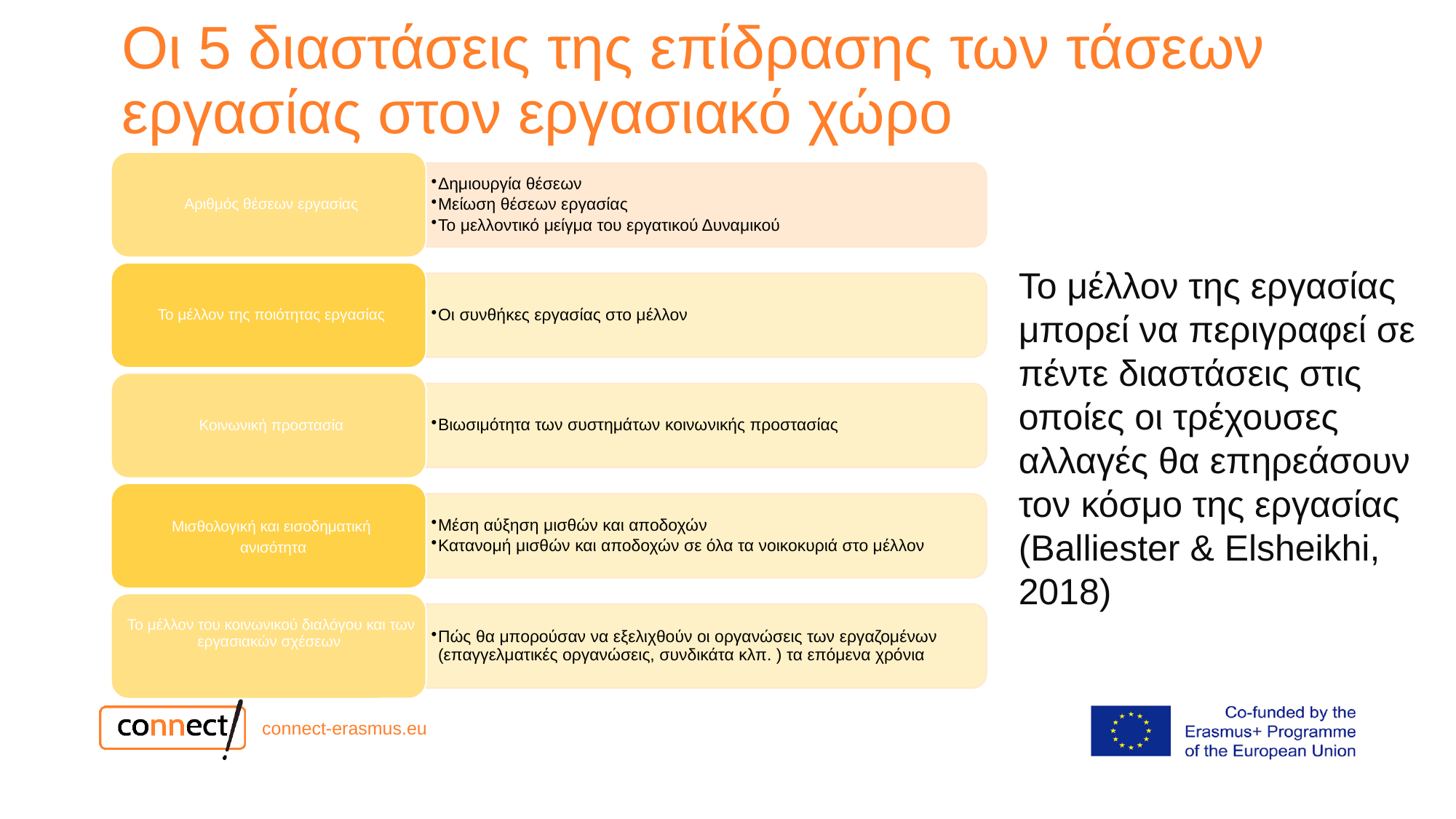

# Οι 5 διαστάσεις της επίδρασης των τάσεων εργασίας στον εργασιακό χώρο
Δημιουργία θέσεων
Μείωση θέσεων εργασίας
Το μελλοντικό μείγμα του εργατικού Δυναμικού
Αριθμός θέσεων εργασίας
Οι συνθήκες εργασίας στο μέλλον
Το μέλλον της ποιότητας εργασίας
Βιωσιμότητα των συστημάτων κοινωνικής προστασίας
Κοινωνική προστασία
Μέση αύξηση μισθών και αποδοχών
Κατανομή μισθών και αποδοχών σε όλα τα νοικοκυριά στο μέλλον

Μισθολογική και εισοδηματική
 ανισότητα

Πώς θα μπορούσαν να εξελιχθούν οι οργανώσεις των εργαζομένων (επαγγελματικές οργανώσεις, συνδικάτα κλπ. ) τα επόμενα χρόνια
Το μέλλον του κοινωνικού διαλόγου και των εργασιακών σχέσεων

Το μέλλον της εργασίας μπορεί να περιγραφεί σε πέντε διαστάσεις στις οποίες οι τρέχουσες αλλαγές θα επηρεάσουν τον κόσμο της εργασίας
(Balliester & Elsheikhi, 2018)
connect-erasmus.eu